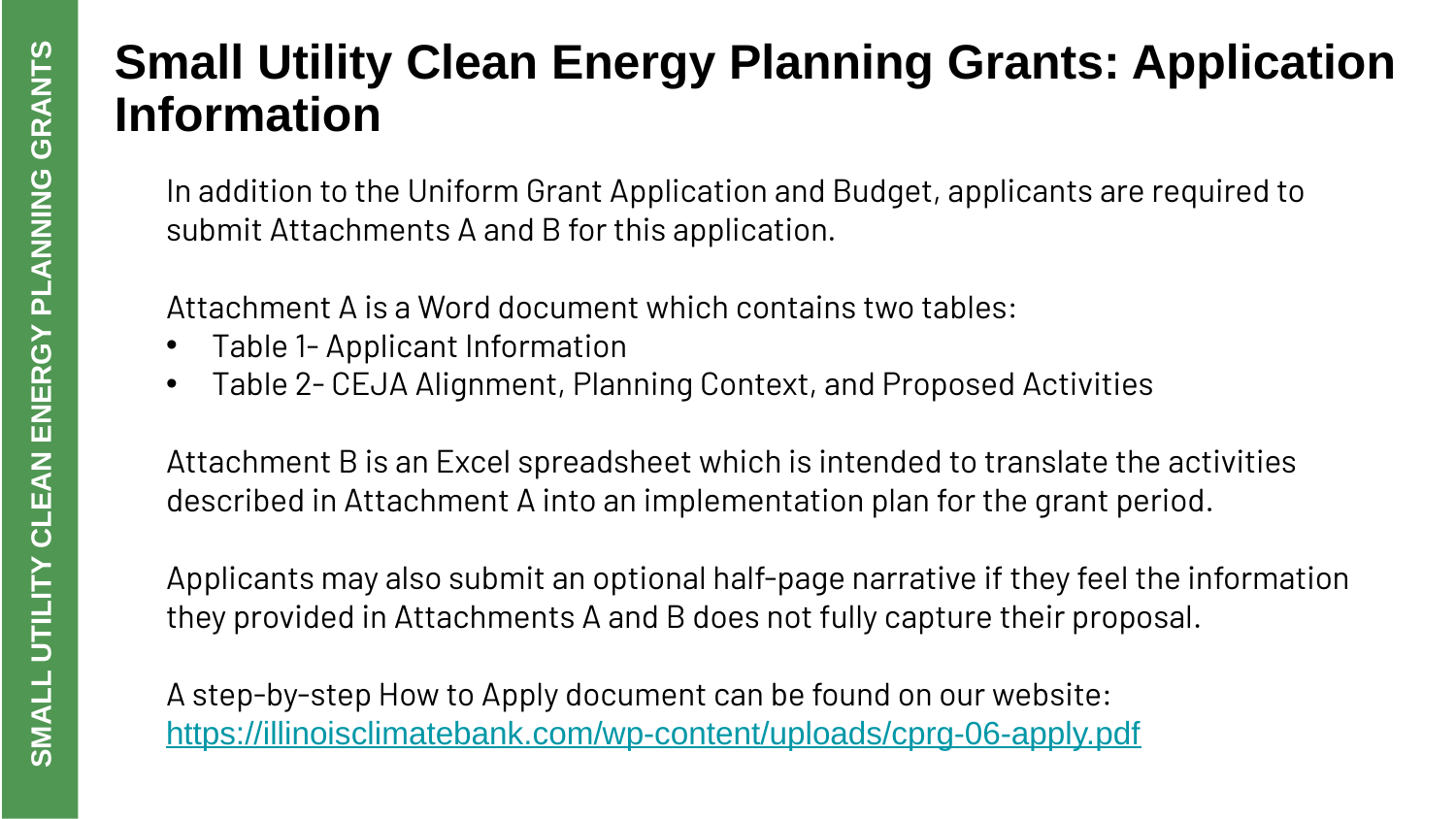

Small Utility Clean Energy Planning Grants: Application Information
In addition to the Uniform Grant Application and Budget, applicants are required to submit Attachments A and B for this application.

Attachment A is a Word document which contains two tables:
Table 1- Applicant Information
Table 2- CEJA Alignment, Planning Context, and Proposed Activities

Attachment B is an Excel spreadsheet which is intended to translate the activities described in Attachment A into an implementation plan for the grant period.

Applicants may also submit an optional half-page narrative if they feel the information they provided in Attachments A and B does not fully capture their proposal.

A step-by-step How to Apply document can be found on our website: https://illinoisclimatebank.com/wp-content/uploads/cprg-06-apply.pdf
SMALL UTILITY CLEAN ENERGY PLANNING GRANTS